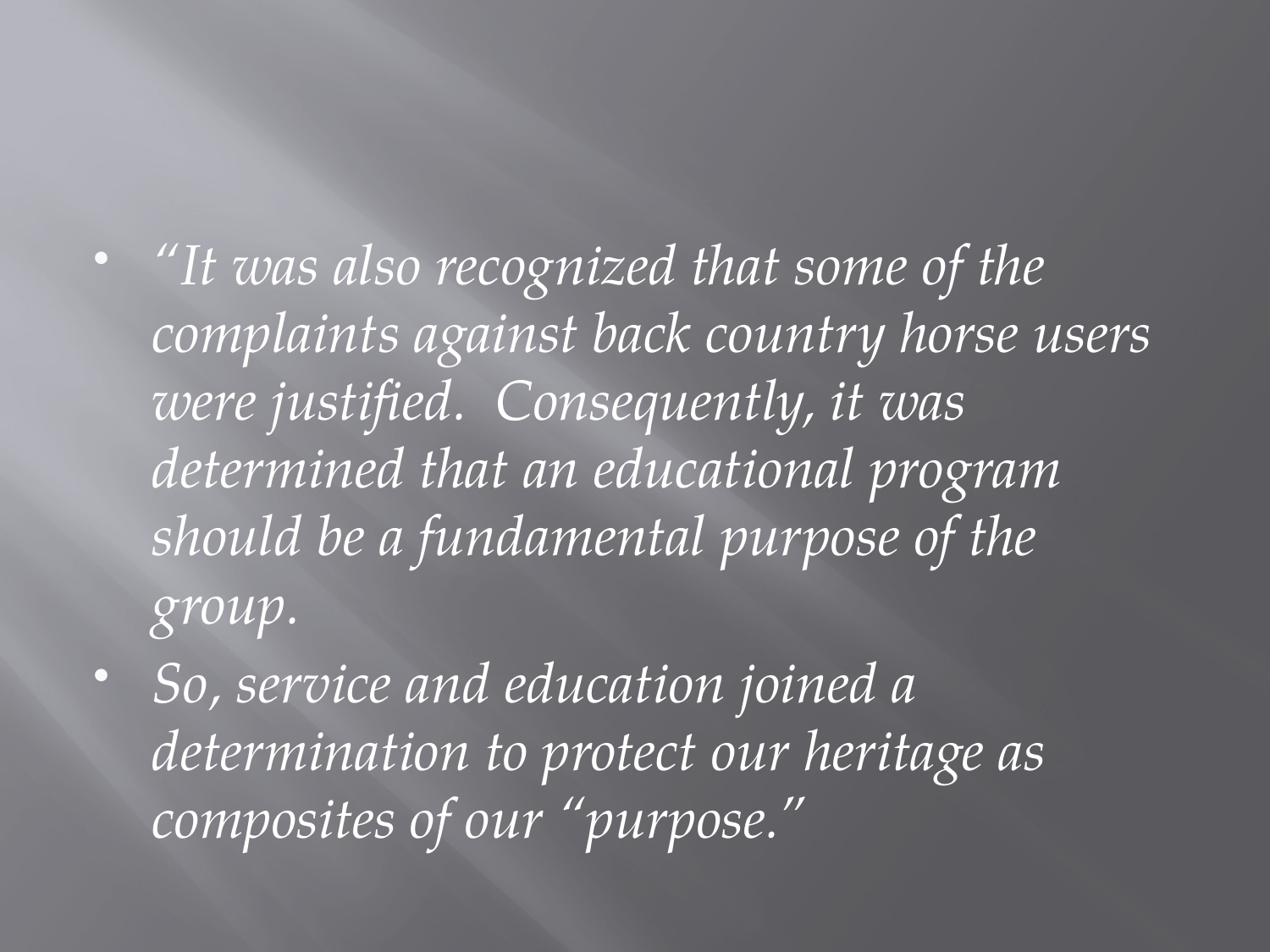

#
“It was also recognized that some of the complaints against back country horse users were justified.  Consequently, it was determined that an educational program should be a fundamental purpose of the group.
So, service and education joined a determination to protect our heritage as composites of our “purpose.”